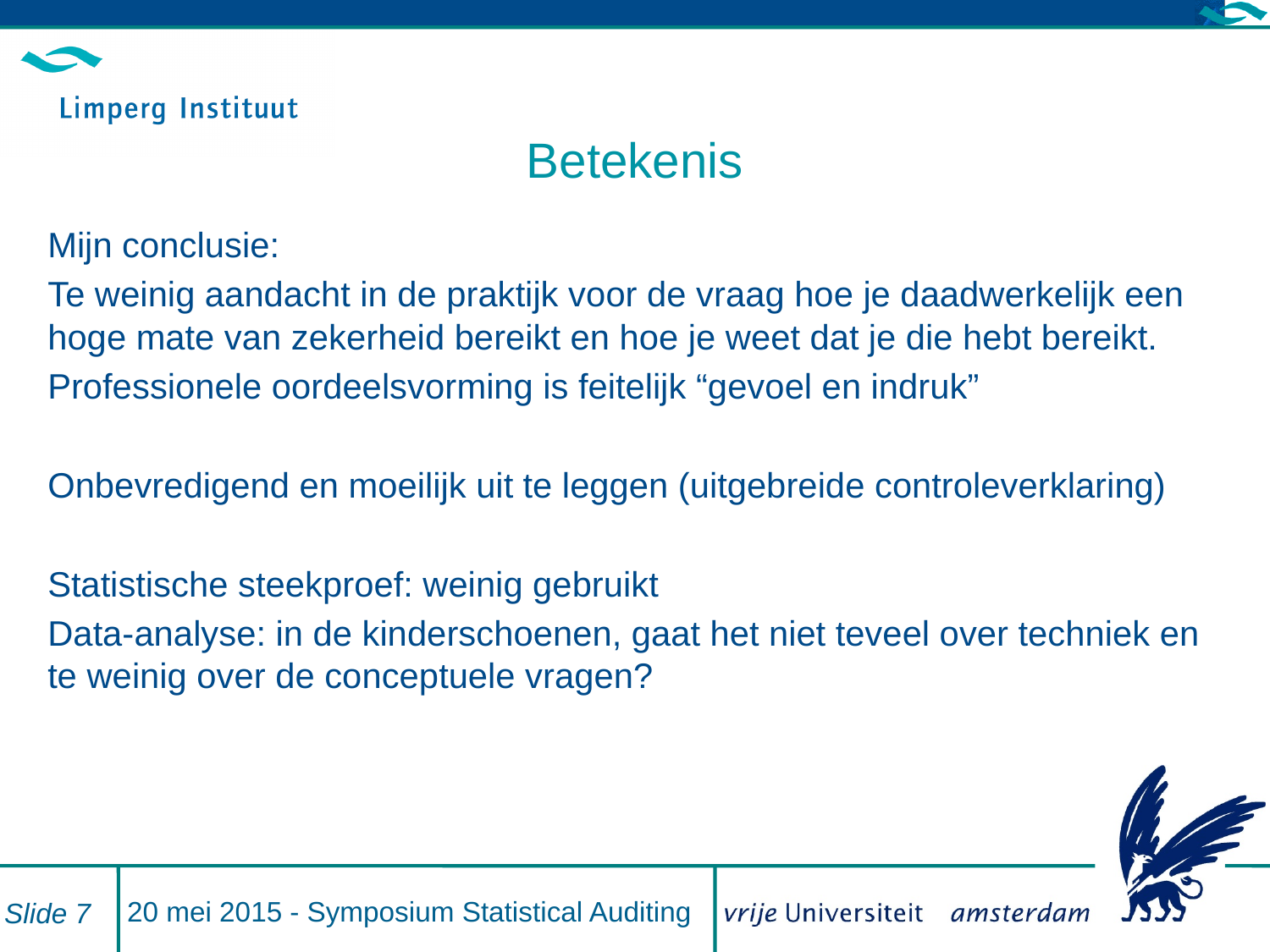

# Betekenis
Mijn conclusie:
Te weinig aandacht in de praktijk voor de vraag hoe je daadwerkelijk een hoge mate van zekerheid bereikt en hoe je weet dat je die hebt bereikt.
Professionele oordeelsvorming is feitelijk “gevoel en indruk”

Onbevredigend en moeilijk uit te leggen (uitgebreide controleverklaring)

Statistische steekproef: weinig gebruikt
Data-analyse: in de kinderschoenen, gaat het niet teveel over techniek en te weinig over de conceptuele vragen?

20 mei 2015 - Symposium Statistical Auditing
Slide 7